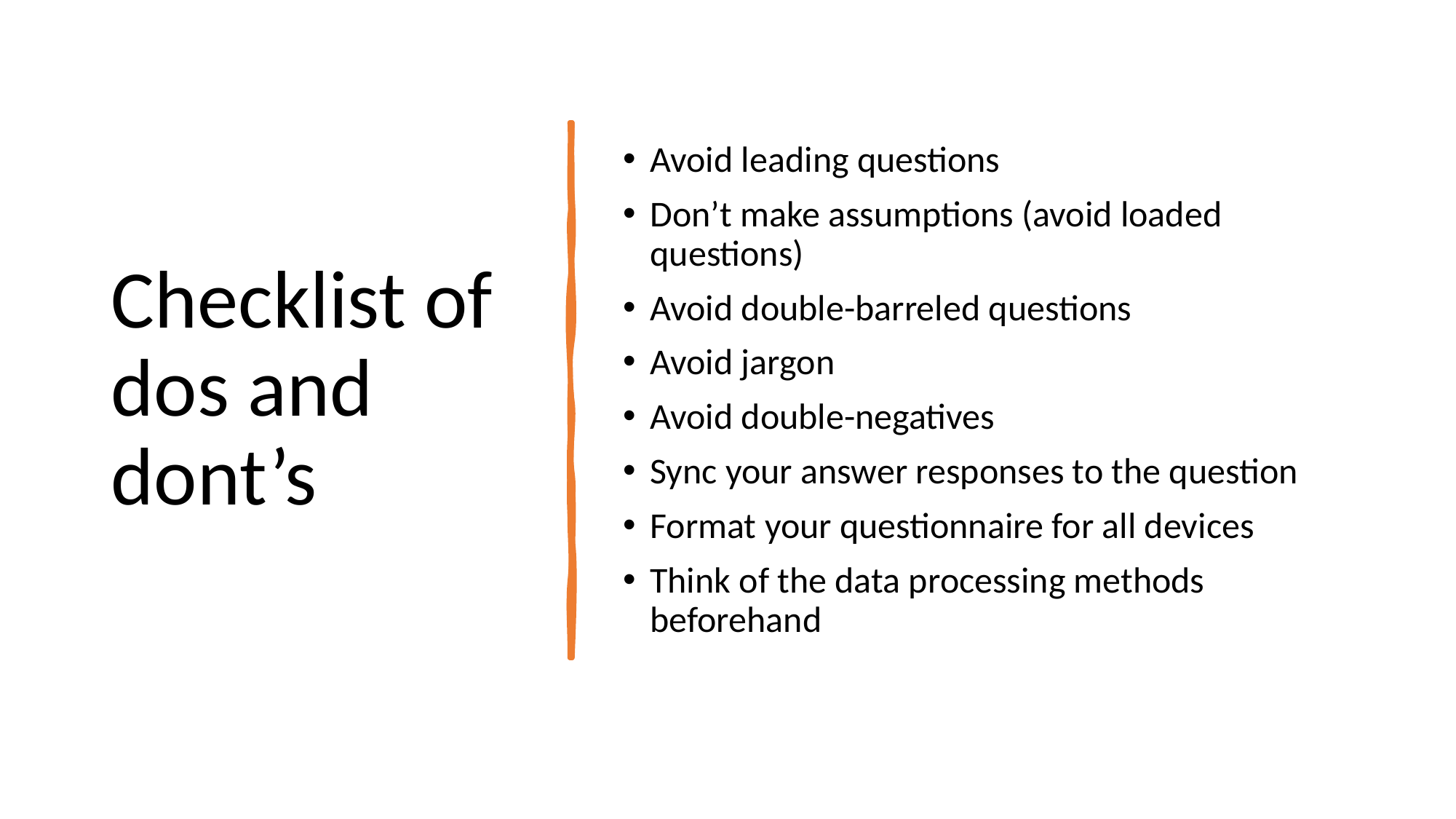

# Checklist of dos and dont’s
Avoid leading questions
Don’t make assumptions (avoid loaded questions)
Avoid double-barreled questions
Avoid jargon
Avoid double-negatives
Sync your answer responses to the question
Format your questionnaire for all devices
Think of the data processing methods beforehand